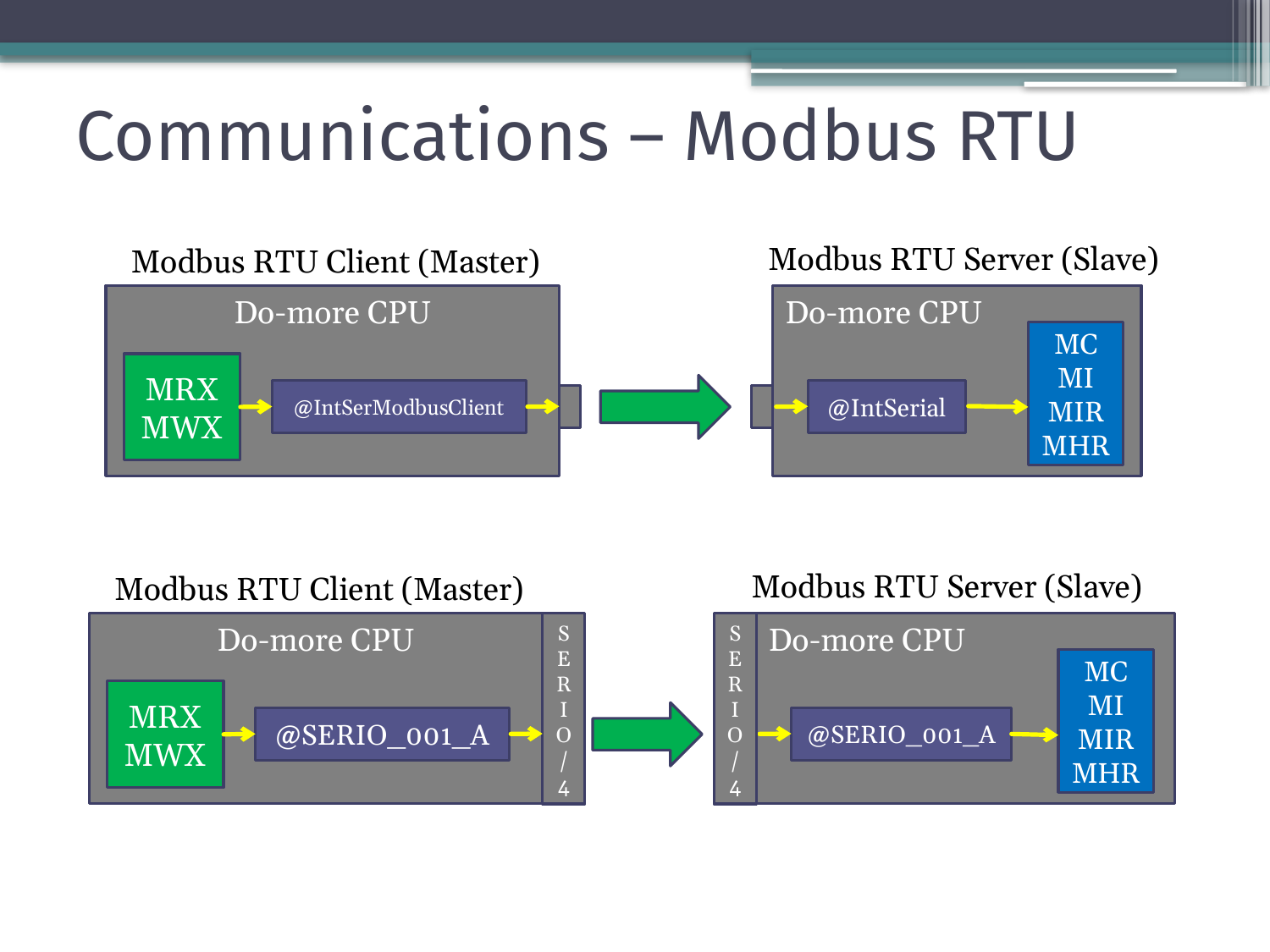

# Communications – Modbus RTU
Modbus RTU Server (Slave)
Modbus RTU Client (Master)
Do-more CPU
Do-more CPU
MC
MI
MIR
MHR
MRX
MWX

@IntSerModbusClient
@IntSerial

Modbus RTU Server (Slave)
Modbus RTU Client (Master)
Do-more CPU
SERIO/4
SERIO/4
Do-more CPU
MC
MI
MIR
MHR
MRX
MWX

@SERIO_001_A
@SERIO_001_A